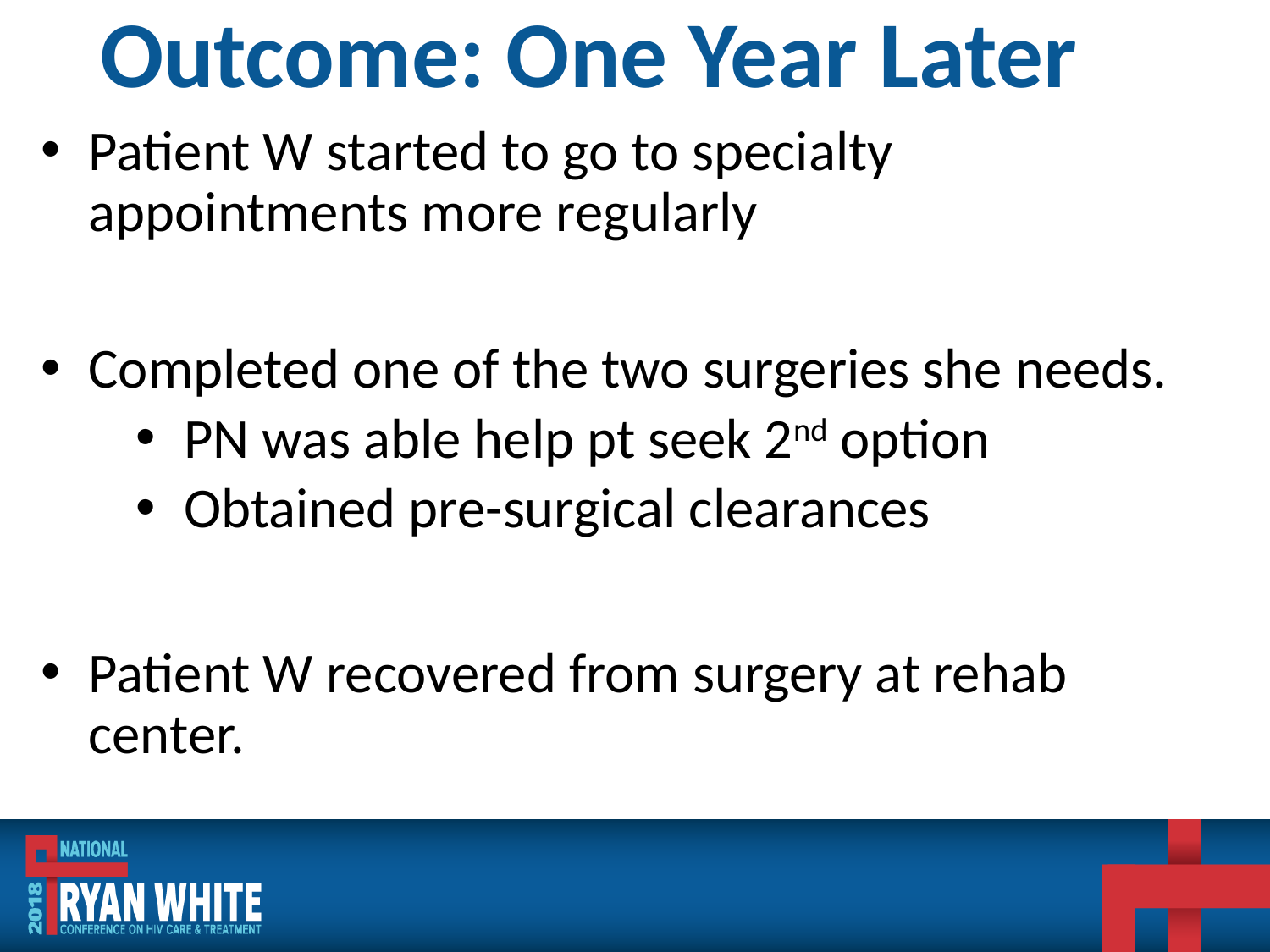

# Outcome: One Year Later
Patient W started to go to specialty appointments more regularly

Completed one of the two surgeries she needs.
PN was able help pt seek 2nd option
Obtained pre-surgical clearances

Patient W recovered from surgery at rehab center.